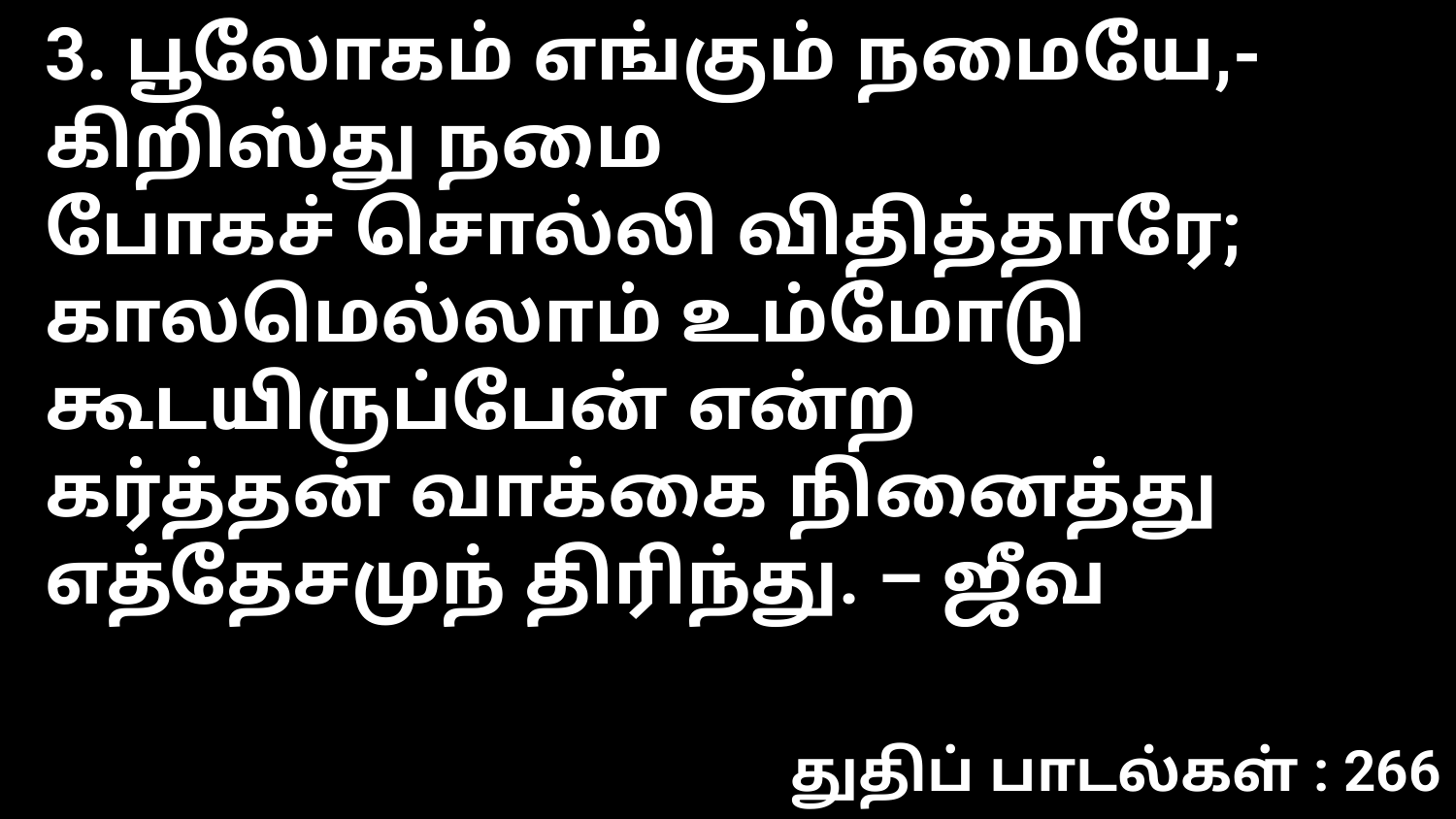

3. பூலோகம் எங்கும் நமையே,-கிறிஸ்து நமை
போகச் சொல்லி விதித்தாரே;
காலமெல்லாம் உம்மோடு கூடயிருப்பேன் என்ற
கர்த்தன் வாக்கை நினைத்து எத்தேசமுந் திரிந்து. – ஜீவ

துதிப் பாடல்கள் : 266